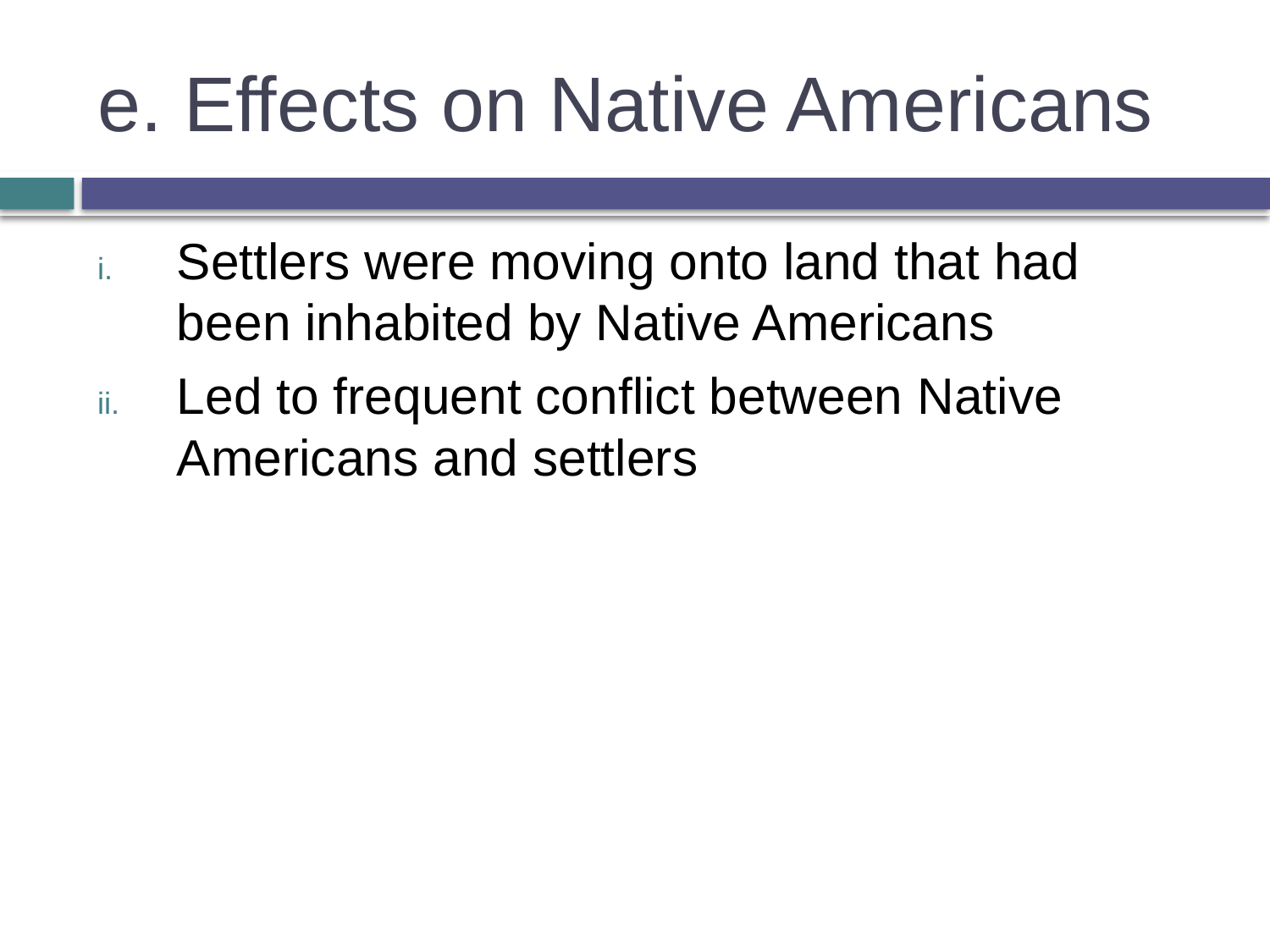

# e. Effects on Native Americans
Settlers were moving onto land that had been inhabited by Native Americans
Led to frequent conflict between Native Americans and settlers